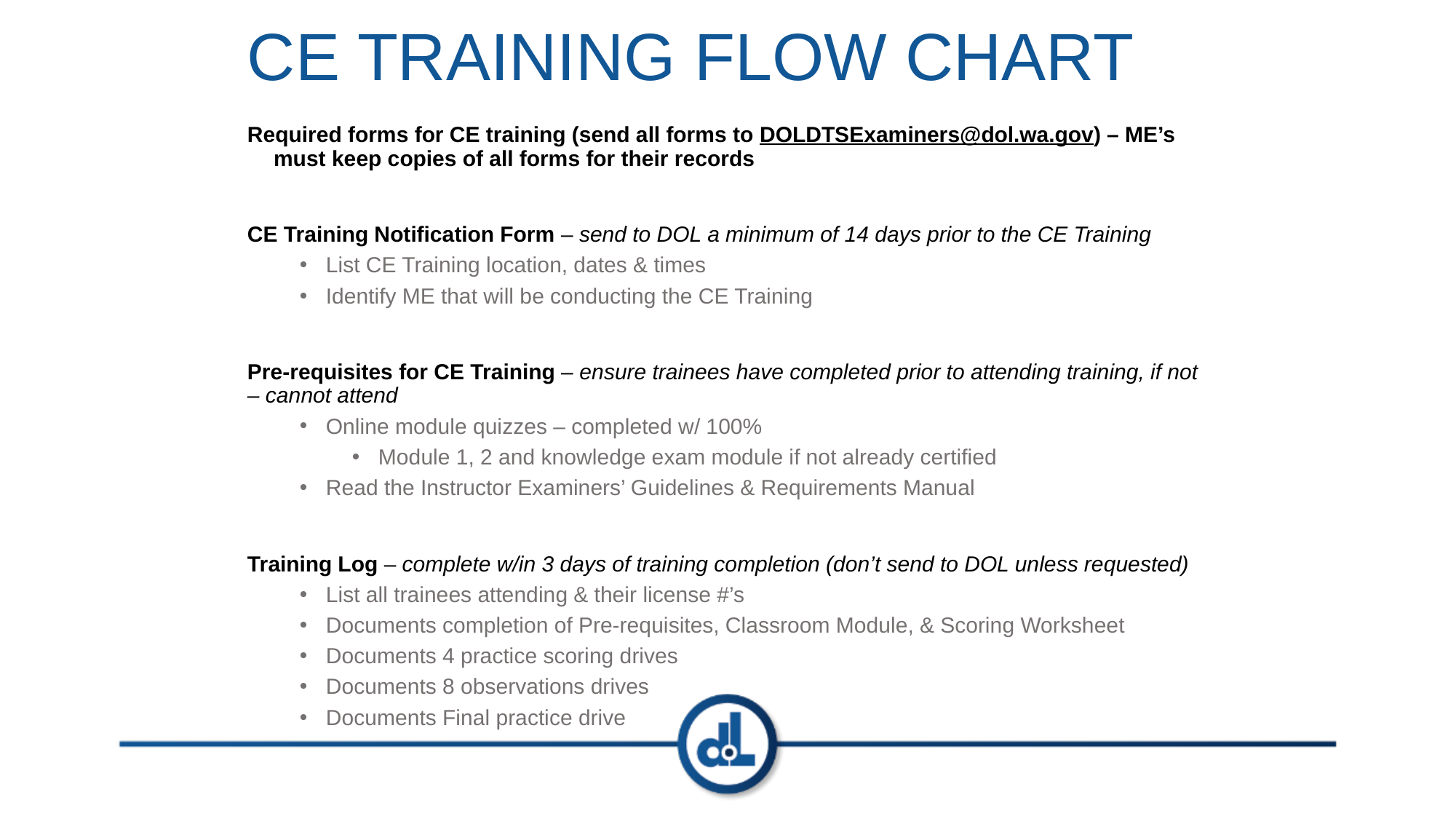

# CE TRAINING FLOW CHART
Required forms for CE training (send all forms to DOLDTSExaminers@dol.wa.gov) – ME’s must keep copies of all forms for their records

CE Training Notification Form – send to DOL a minimum of 14 days prior to the CE Training
List CE Training location, dates & times
Identify ME that will be conducting the CE Training

Pre-requisites for CE Training – ensure trainees have completed prior to attending training, if not – cannot attend
Online module quizzes – completed w/ 100%
Module 1, 2 and knowledge exam module if not already certified
Read the Instructor Examiners’ Guidelines & Requirements Manual

Training Log – complete w/in 3 days of training completion (don’t send to DOL unless requested)
List all trainees attending & their license #’s
Documents completion of Pre-requisites, Classroom Module, & Scoring Worksheet
Documents 4 practice scoring drives
Documents 8 observations drives
Documents Final practice drive